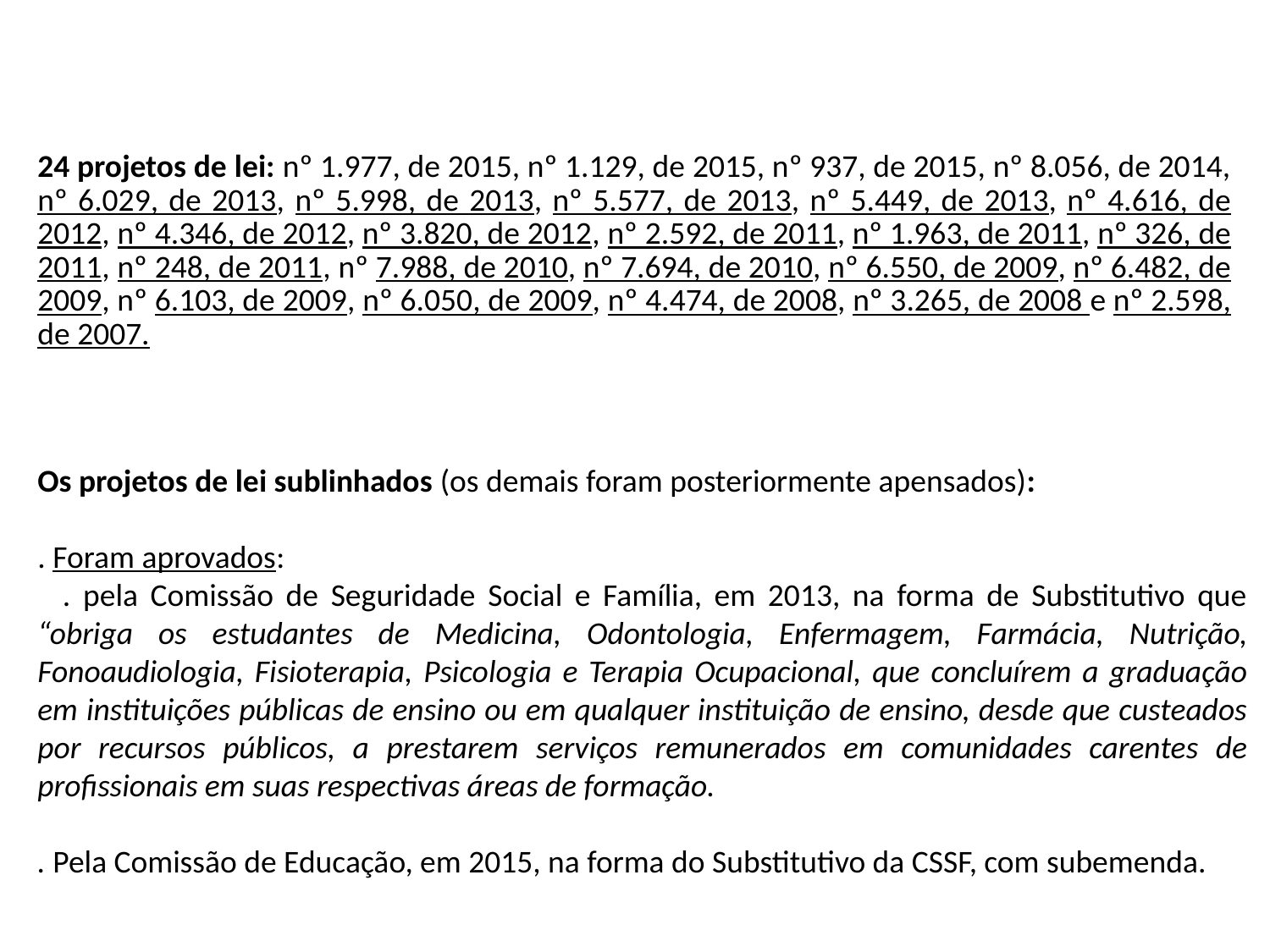

24 projetos de lei: nº 1.977, de 2015, nº 1.129, de 2015, nº 937, de 2015, nº 8.056, de 2014, nº 6.029, de 2013, nº 5.998, de 2013, nº 5.577, de 2013, nº 5.449, de 2013, nº 4.616, de 2012, nº 4.346, de 2012, nº 3.820, de 2012, nº 2.592, de 2011, nº 1.963, de 2011, nº 326, de 2011, nº 248, de 2011, nº 7.988, de 2010, nº 7.694, de 2010, nº 6.550, de 2009, nº 6.482, de 2009, nº 6.103, de 2009, nº 6.050, de 2009, nº 4.474, de 2008, nº 3.265, de 2008 e nº 2.598, de 2007.
Os projetos de lei sublinhados (os demais foram posteriormente apensados):

. Foram aprovados:
  . pela Comissão de Seguridade Social e Família, em 2013, na forma de Substitutivo que “obriga os estudantes de Medicina, Odontologia, Enfermagem, Farmácia, Nutrição, Fonoaudiologia, Fisioterapia, Psicologia e Terapia Ocupacional, que concluírem a graduação em instituições públicas de ensino ou em qualquer instituição de ensino, desde que custeados por recursos públicos, a prestarem serviços remunerados em comunidades carentes de profissionais em suas respectivas áreas de formação.

. Pela Comissão de Educação, em 2015, na forma do Substitutivo da CSSF, com subemenda.